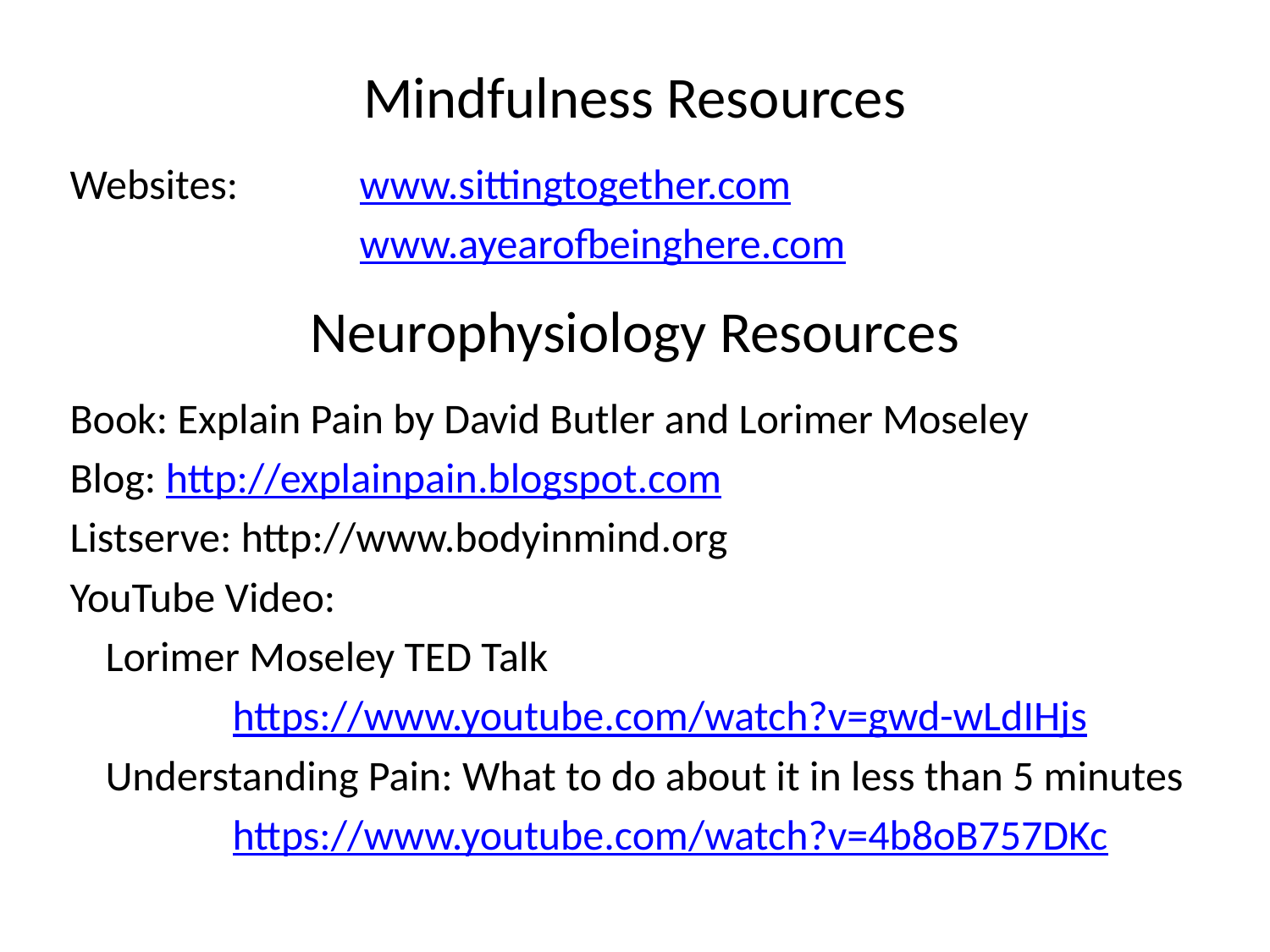

Mindfulness Resources

Websites:	www.sittingtogether.com
			www.ayearofbeinghere.com

Neurophysiology Resources

Book: Explain Pain by David Butler and Lorimer Moseley
Blog: http://explainpain.blogspot.com
Listserve: http://www.bodyinmind.org
YouTube Video:
	Lorimer Moseley TED Talk
		https://www.youtube.com/watch?v=gwd-wLdIHjs
	Understanding Pain: What to do about it in less than 5 minutes
		https://www.youtube.com/watch?v=4b8oB757DKc